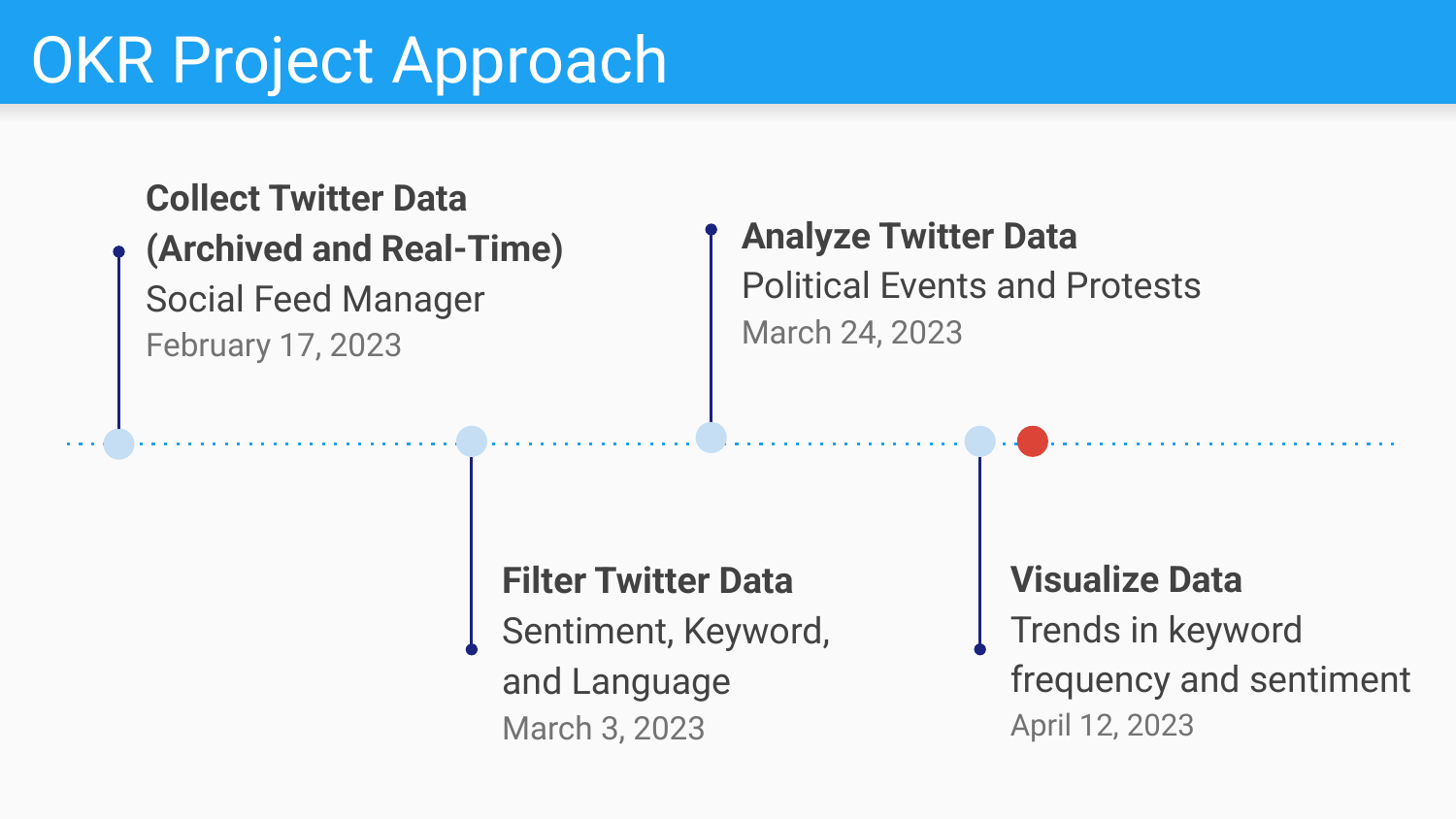

# OKR Project Approach
Collect Twitter Data
(Archived and Real-Time)
Social Feed Manager
February 17, 2023
Analyze Twitter Data
Political Events and Protests
March 24, 2023

Filter Twitter Data
Sentiment, Keyword, and Language
March 3, 2023
Visualize Data
Trends in keyword frequency and sentiment
April 12, 2023